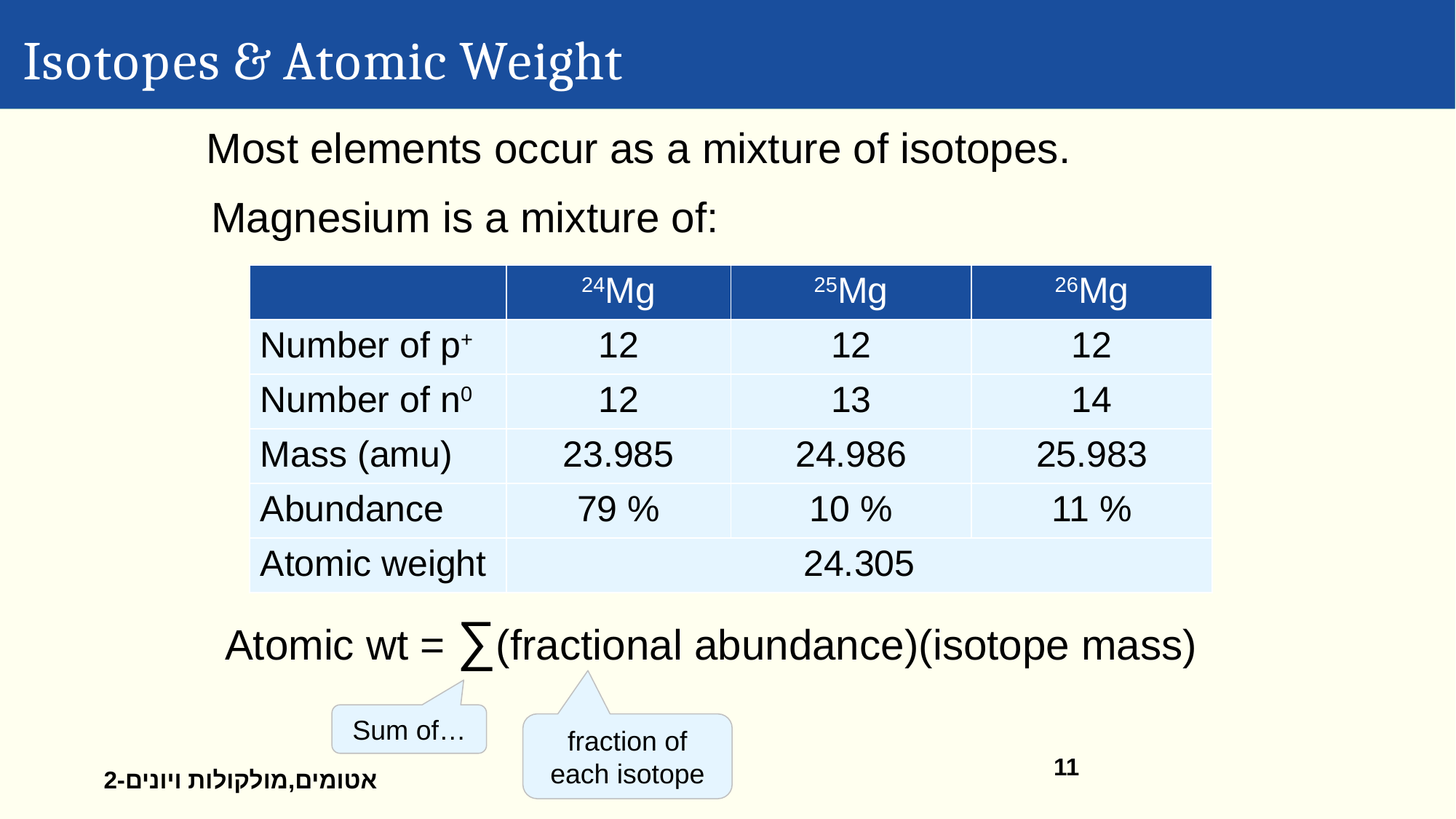

# Isotopes & Atomic Weight
Most elements occur as a mixture of isotopes.
Magnesium is a mixture of:
|  | 24Mg | 25Mg | 26Mg |
| --- | --- | --- | --- |
| Number of p+ | 12 | 12 | 12 |
| Number of n0 | 12 | 13 | 14 |
| Mass (amu) | 23.985 | 24.986 | 25.983 |
| Abundance | 79 % | 10 % | 11 % |
| Atomic weight | 24.305 |  |  |
Atomic wt = ∑(fractional abundance)(isotope mass)
Sum of…
fraction of each isotope
11
2-אטומים,מולקולות ויונים